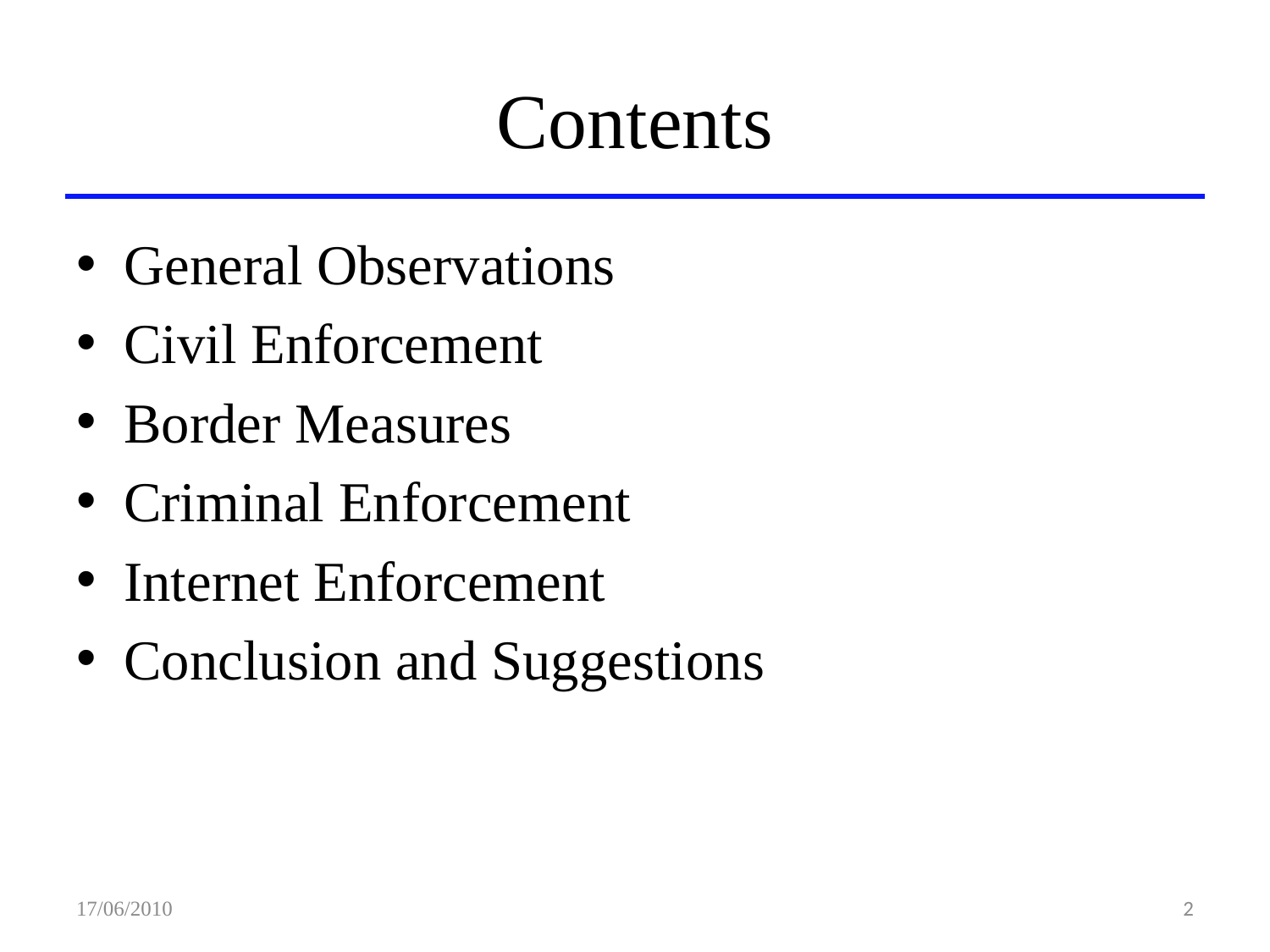

# Contents
General Observations
Civil Enforcement
Border Measures
Criminal Enforcement
Internet Enforcement
Conclusion and Suggestions
17/06/2010

2